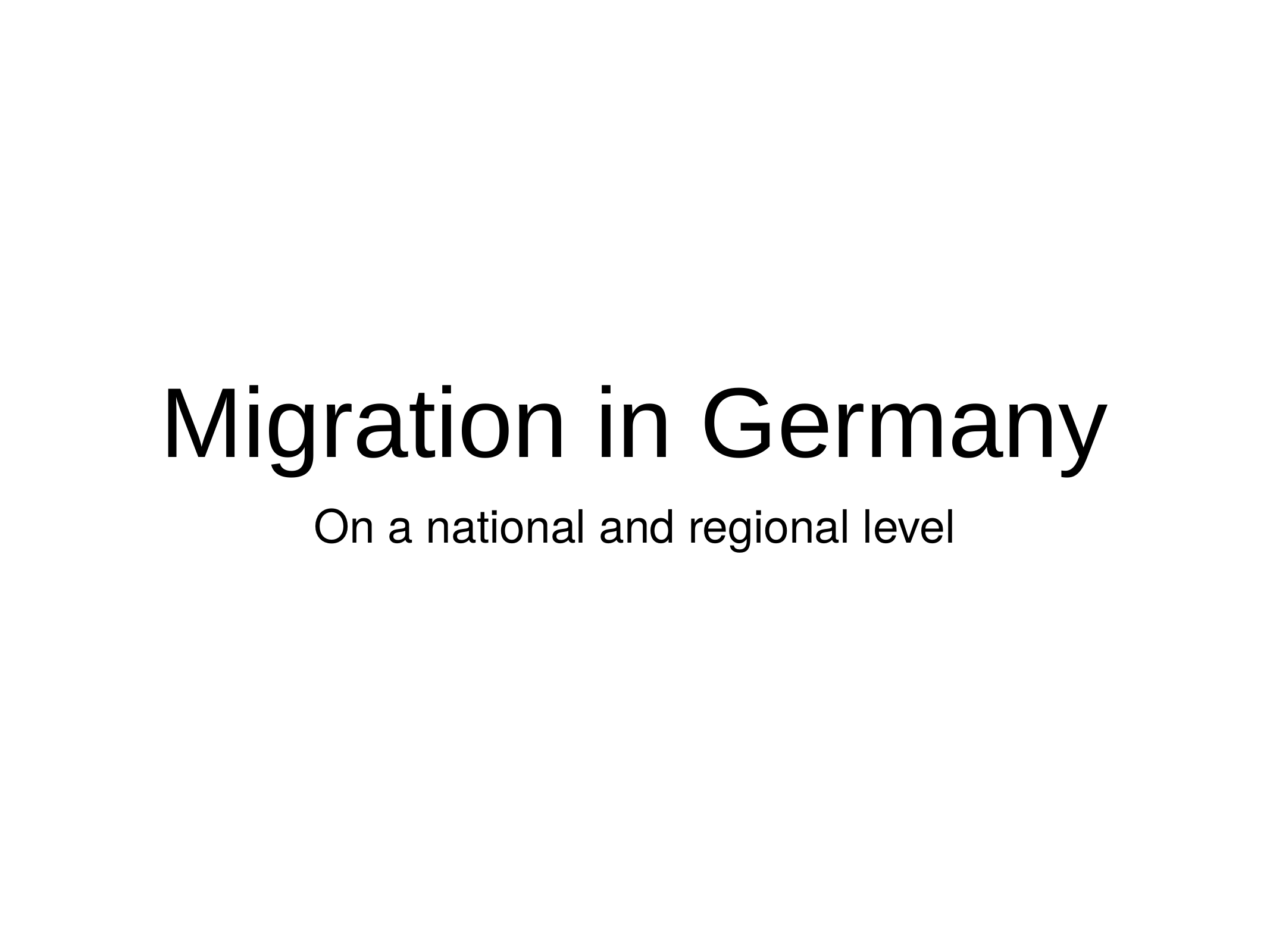

# Migration in Germany
On a national and regional level